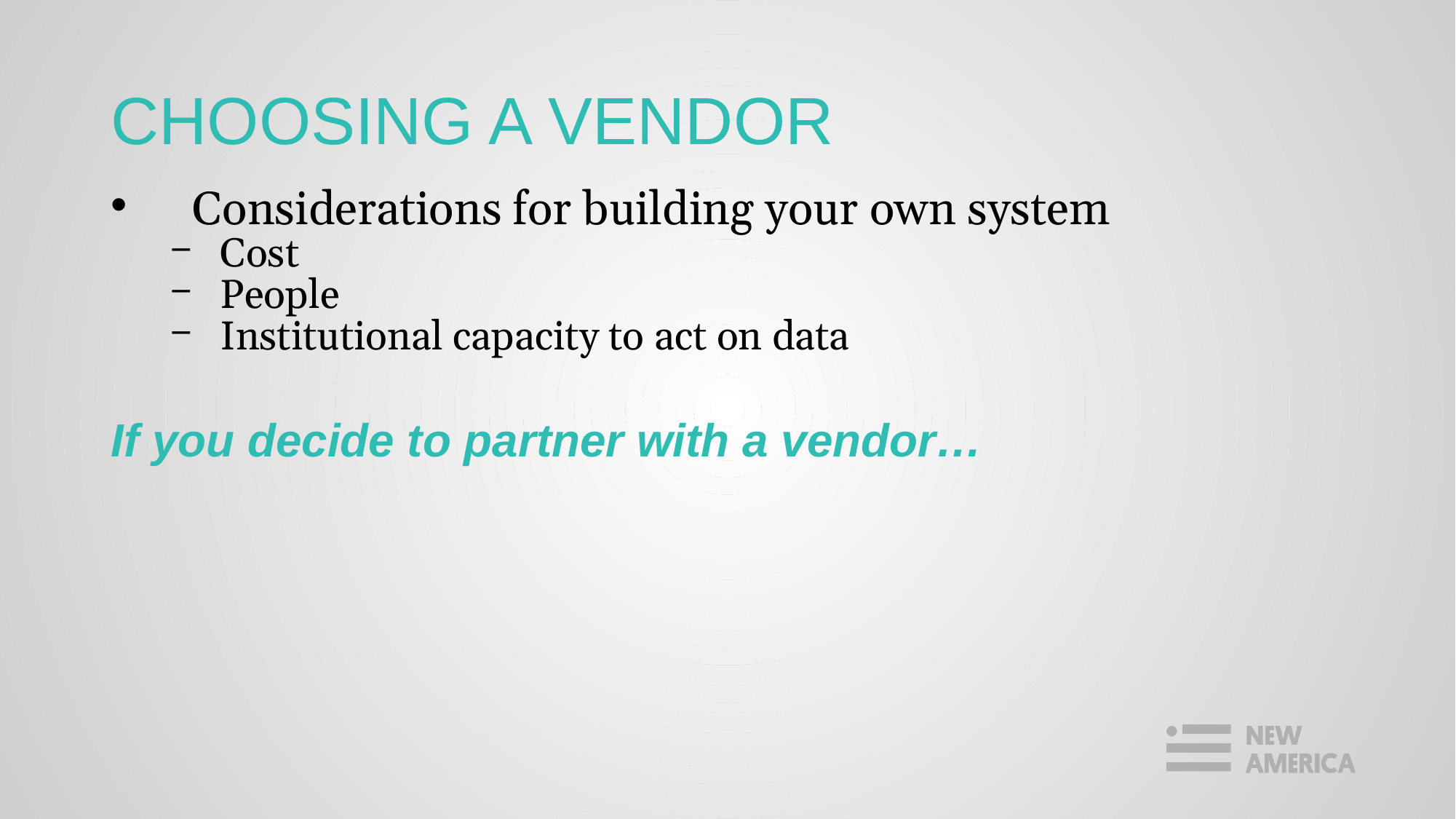

# CHOOSING A VENDOR
Considerations for building your own system
Cost
People
Institutional capacity to act on data

If you decide to partner with a vendor…